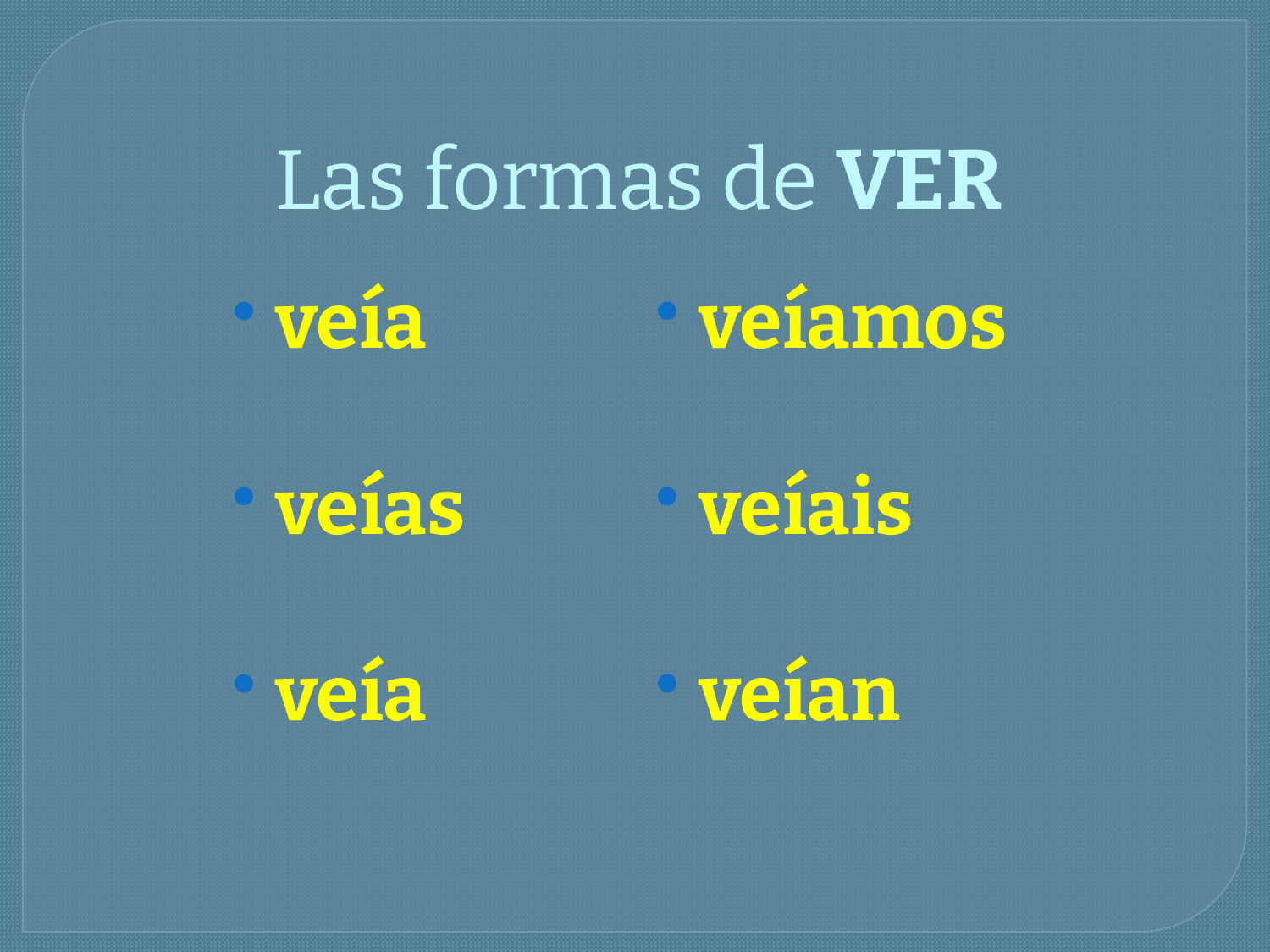

# Las formas de VER
veía

veías

veía
veíamos

veíais

veían